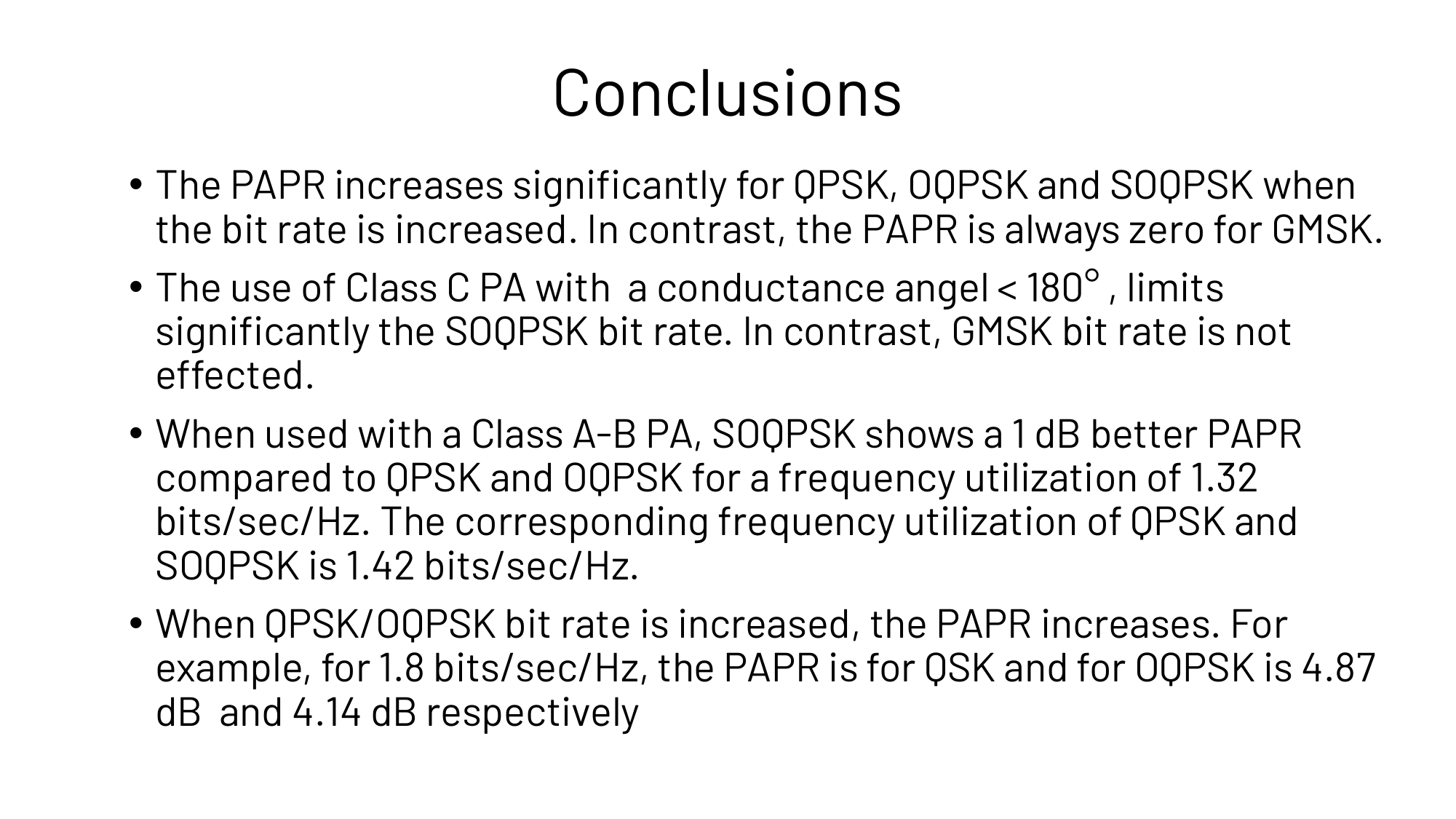

# Conclusions
The PAPR increases significantly for QPSK, OQPSK and SOQPSK when the bit rate is increased. In contrast, the PAPR is always zero for GMSK.
The use of Class C PA with  a conductance angel < 180° , limits significantly the SOQPSK bit rate. In contrast, GMSK bit rate is not effected.
When used with a Class A-B PA, SOQPSK shows a 1 dB better PAPR  compared to QPSK and OQPSK for a frequency utilization of 1.32 bits/sec/Hz. The corresponding frequency utilization of QPSK and SOQPSK is 1.42 bits/sec/Hz.
When QPSK/OQPSK bit rate is increased, the PAPR increases. For example, for 1.8 bits/sec/Hz, the PAPR is for QSK and for OQPSK is 4.87 dB  and 4.14 dB respectively